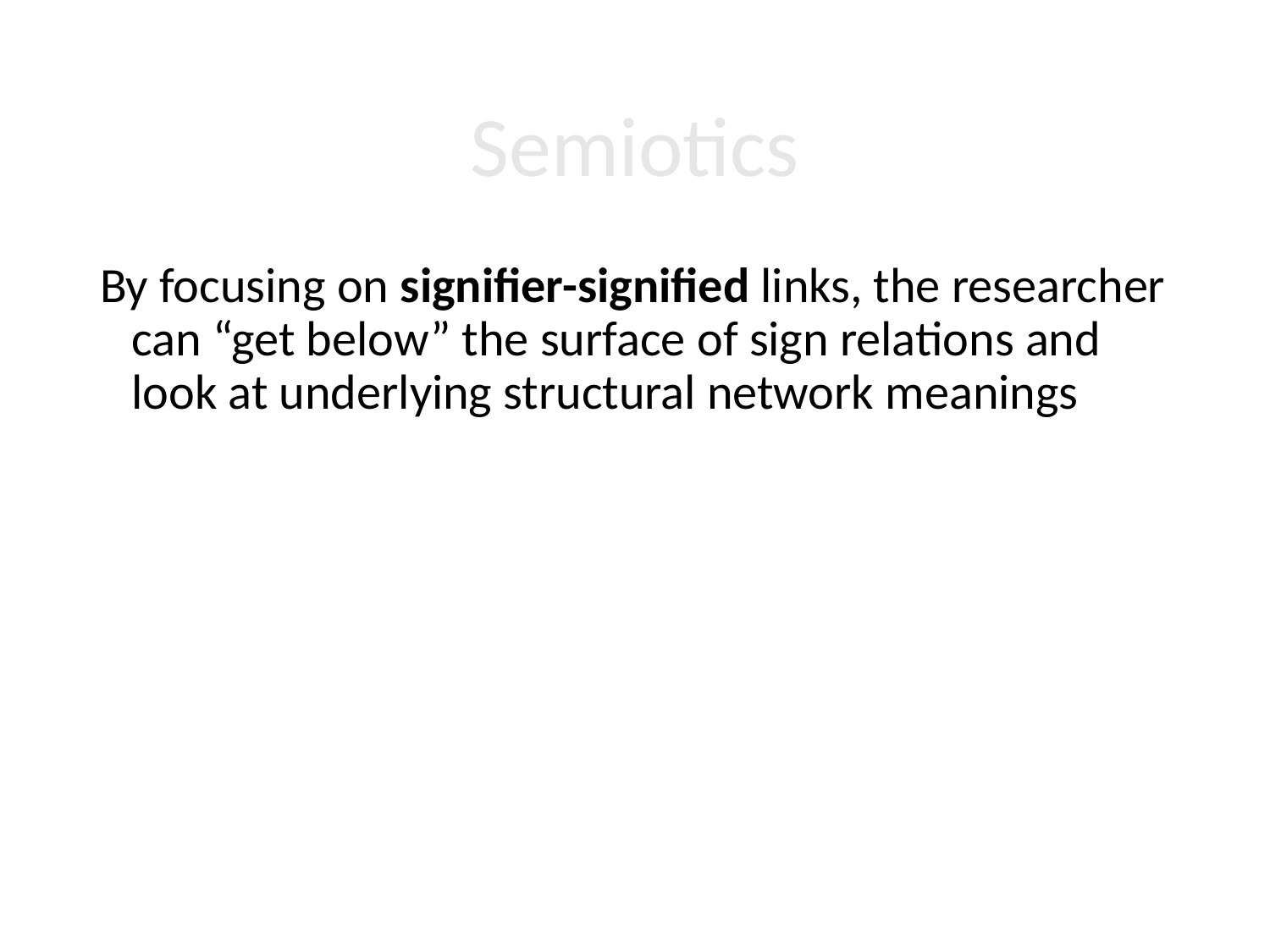

Semiotics
By focusing on signifier-signified links, the researcher can “get below” the surface of sign relations and look at underlying structural network meanings